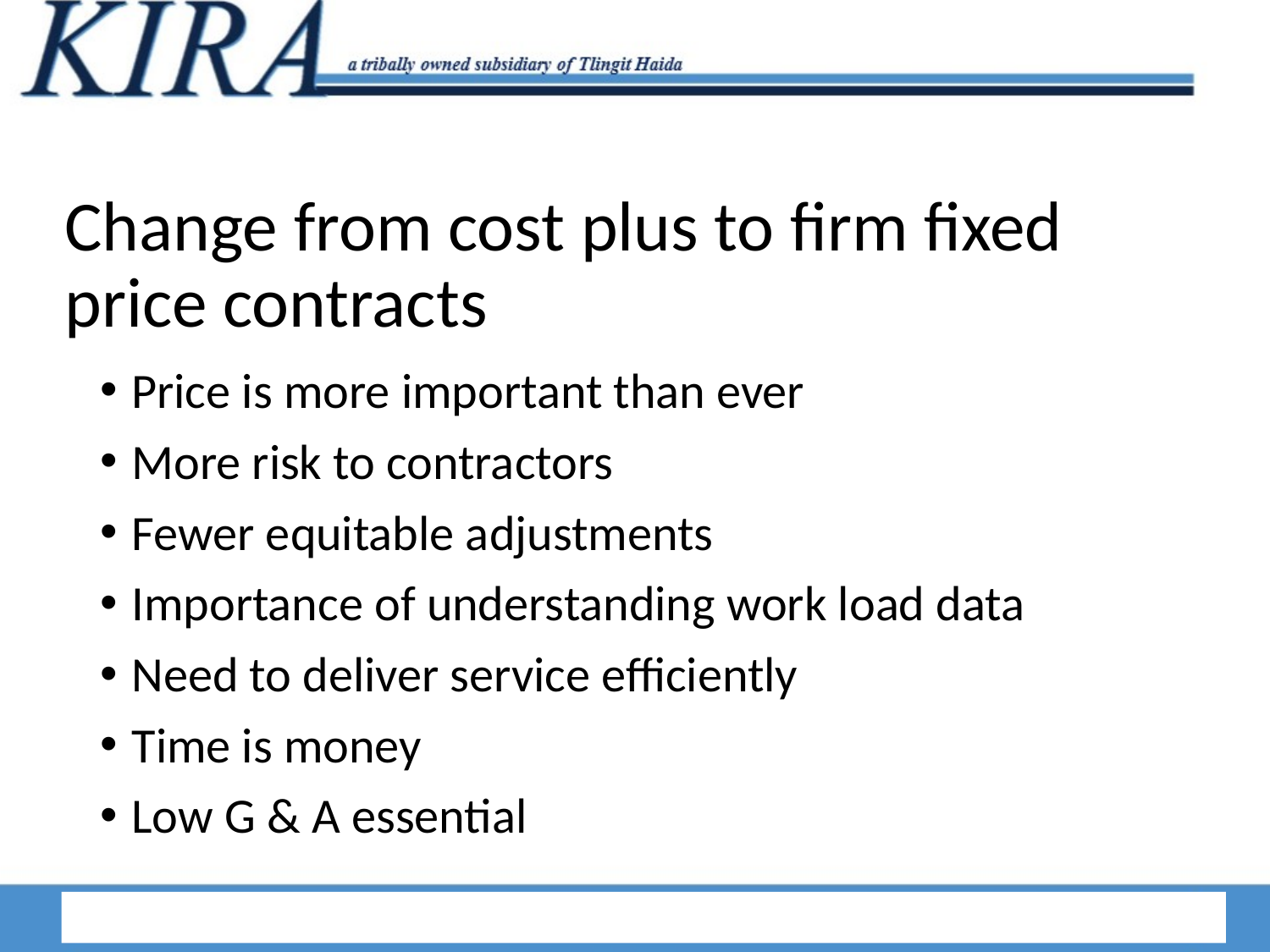

# Change from cost plus to firm fixed price contracts
Price is more important than ever
More risk to contractors
Fewer equitable adjustments
Importance of understanding work load data
Need to deliver service efficiently
Time is money
Low G & A essential